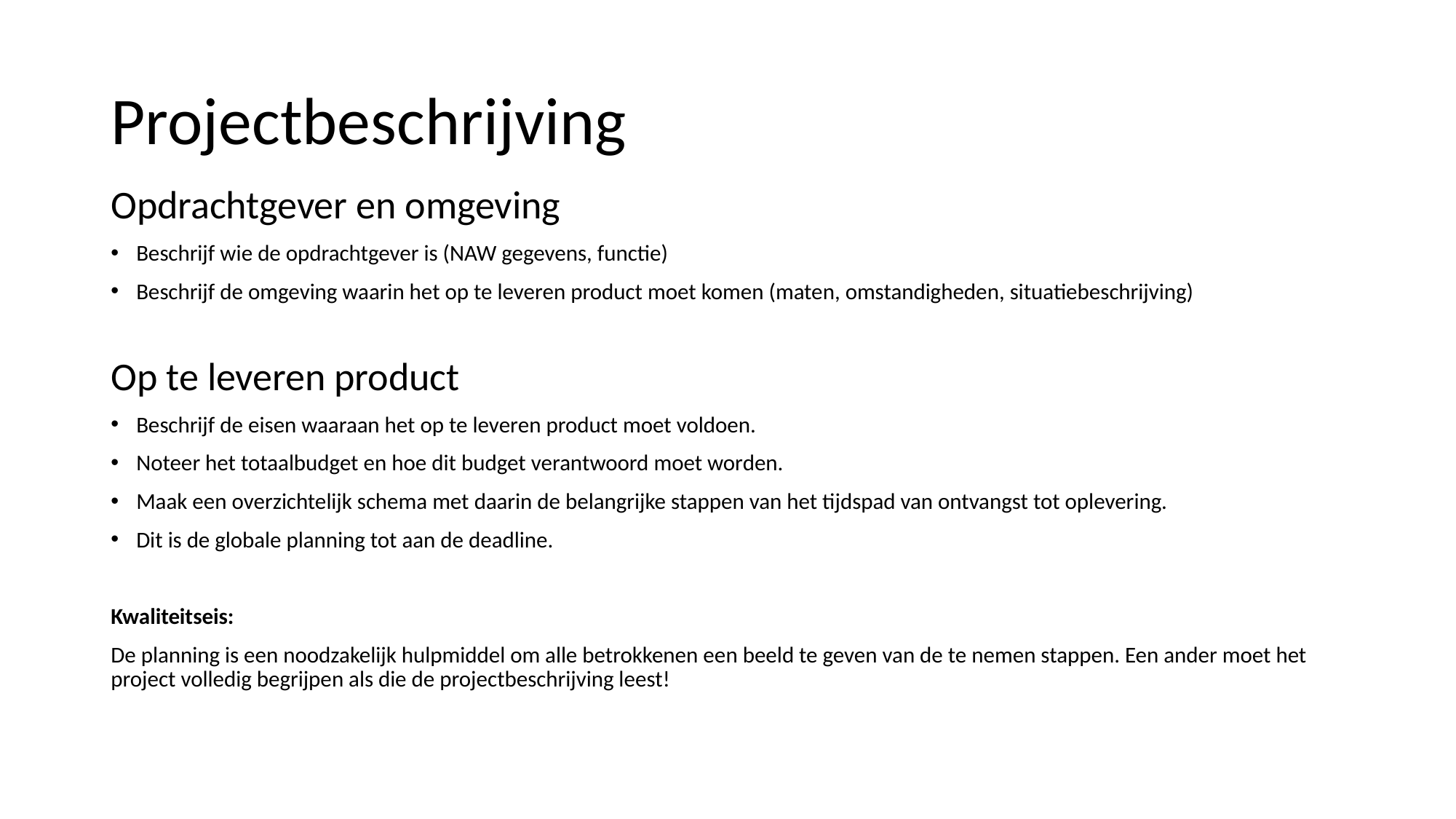

# Projectbeschrijving

Opdrachtgever en omgeving
Beschrijf wie de opdrachtgever is (NAW gegevens, functie)
Beschrijf de omgeving waarin het op te leveren product moet komen (maten, omstandigheden, situatiebeschrijving)

Op te leveren product
Beschrijf de eisen waaraan het op te leveren product moet voldoen.
Noteer het totaalbudget en hoe dit budget verantwoord moet worden.
Maak een overzichtelijk schema met daarin de belangrijke stappen van het tijdspad van ontvangst tot oplevering.
Dit is de globale planning tot aan de deadline.

Kwaliteitseis:
De planning is een noodzakelijk hulpmiddel om alle betrokkenen een beeld te geven van de te nemen stappen. Een ander moet het project volledig begrijpen als die de projectbeschrijving leest!